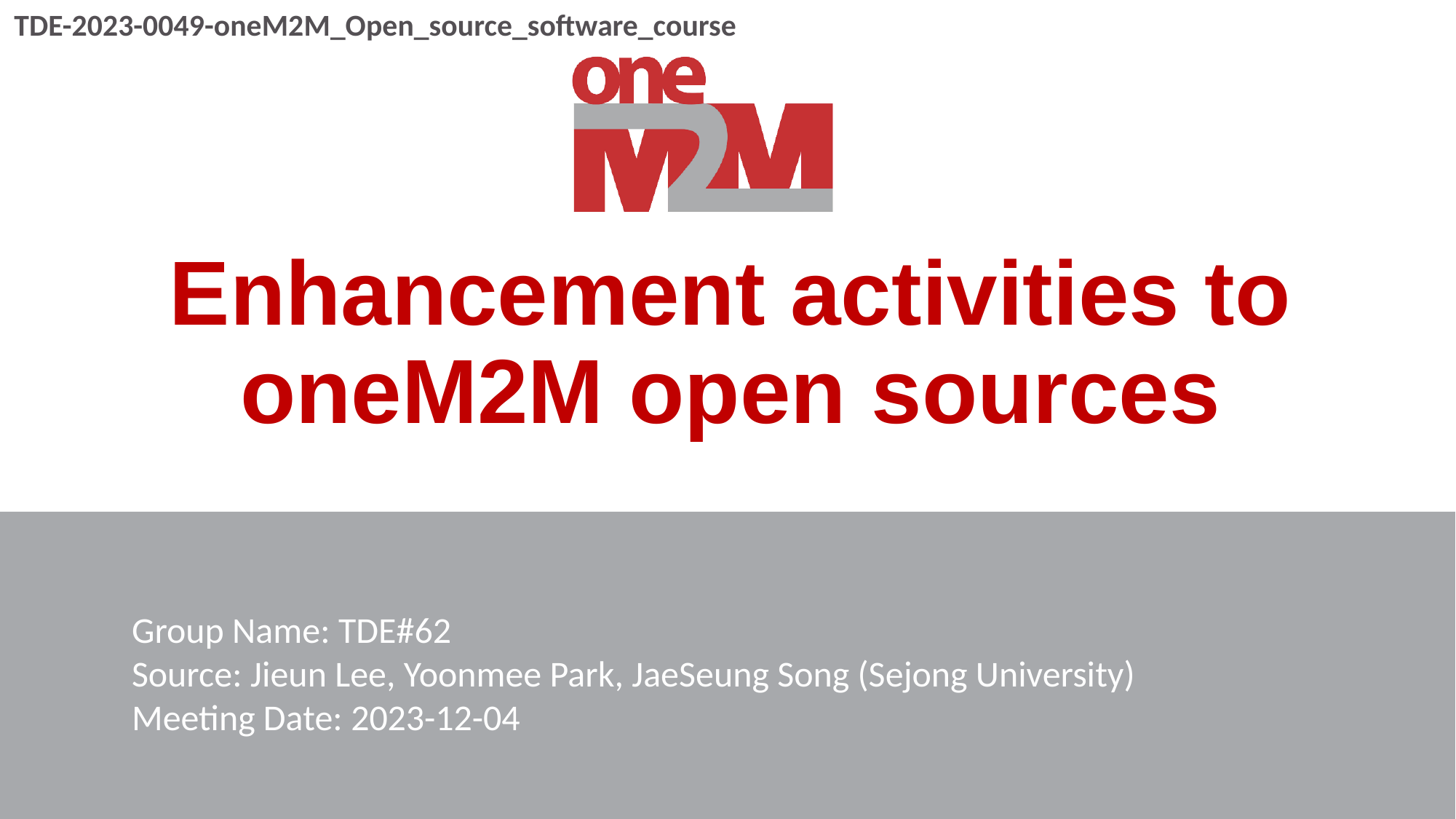

TDE-2023-0049-oneM2M_Open_source_software_course
# Enhancement activities to oneM2M open sources
Group Name: TDE#62
Source: Jieun Lee, Yoonmee Park, JaeSeung Song (Sejong University)
Meeting Date: 2023-12-04